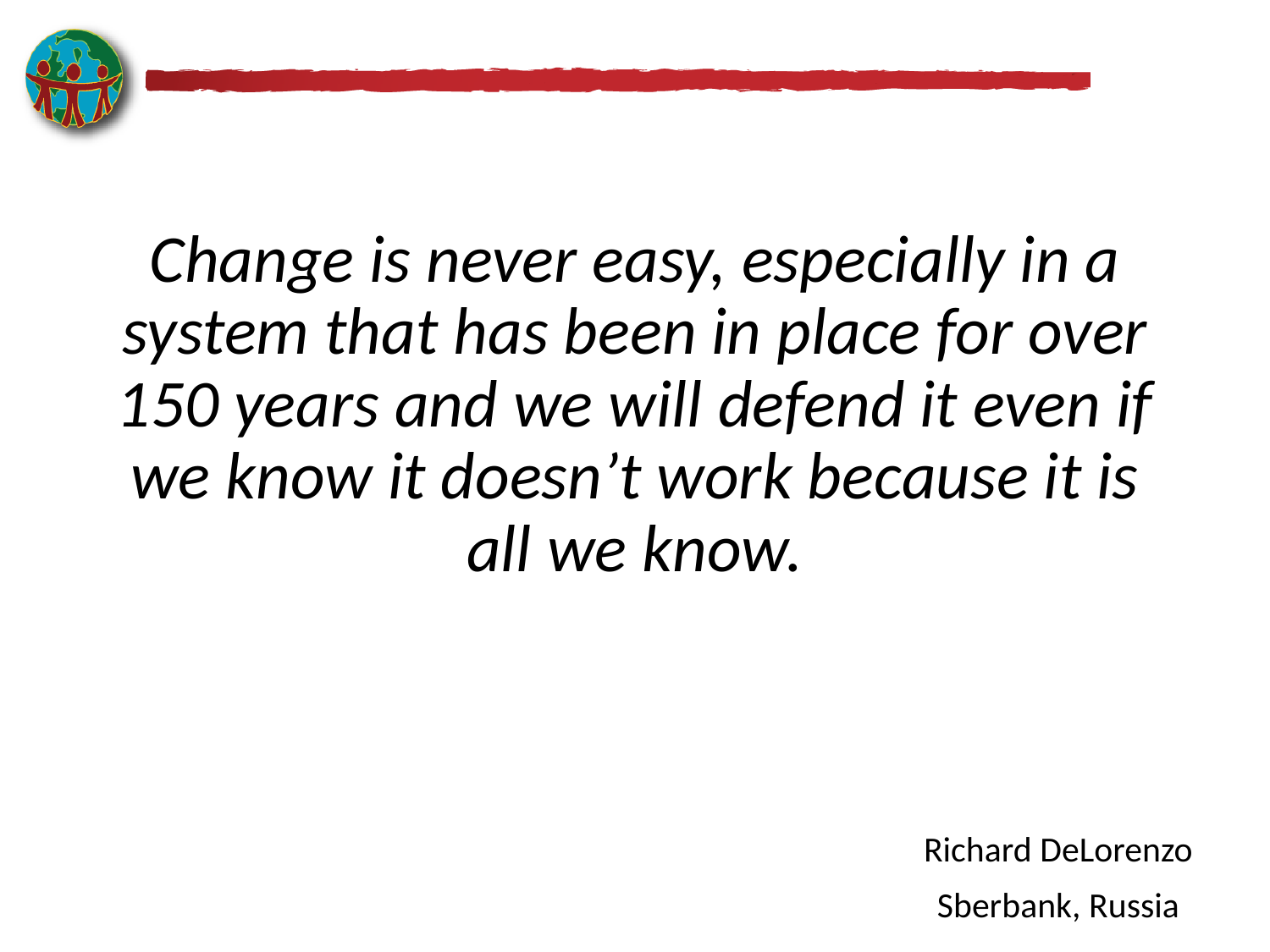

# Change is never easy, especially in a system that has been in place for over 150 years and we will defend it even if we know it doesn’t work because it is all we know.
Richard DeLorenzo
Sberbank, Russia